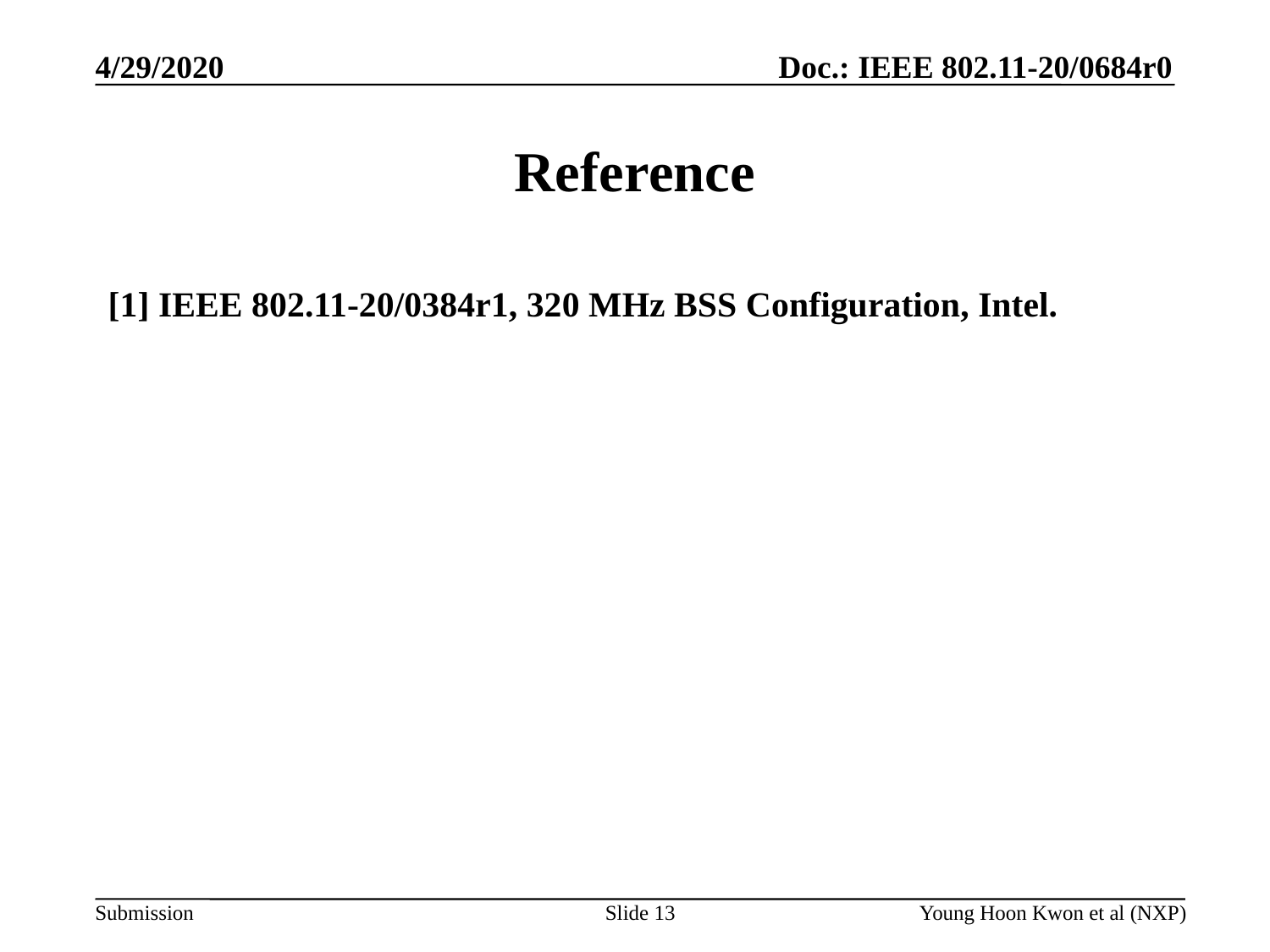

# Reference
[1] IEEE 802.11-20/0384r1, 320 MHz BSS Configuration, Intel.

Slide 13
Young Hoon Kwon et al (NXP)